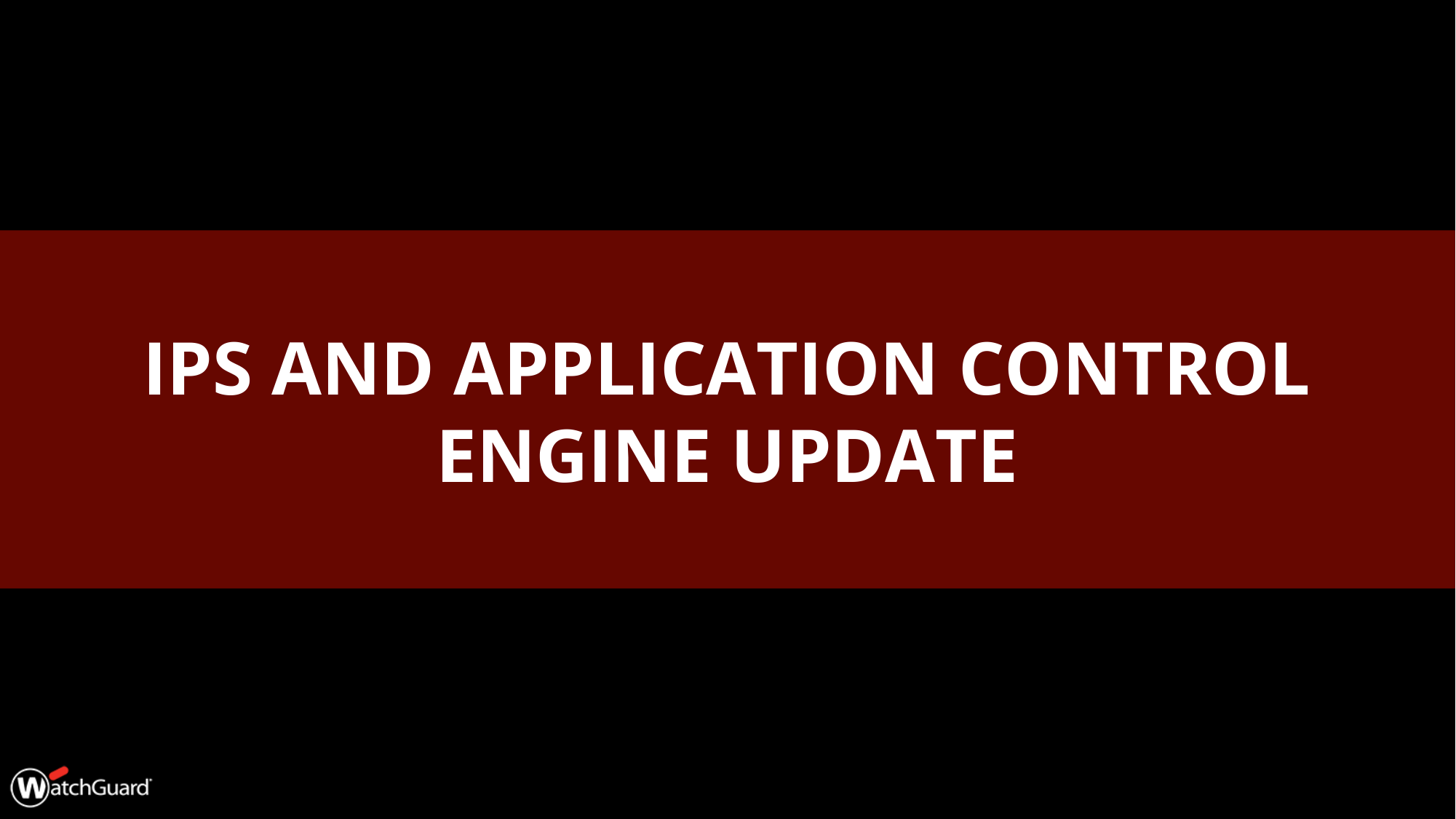

# IPS and Application control engine update